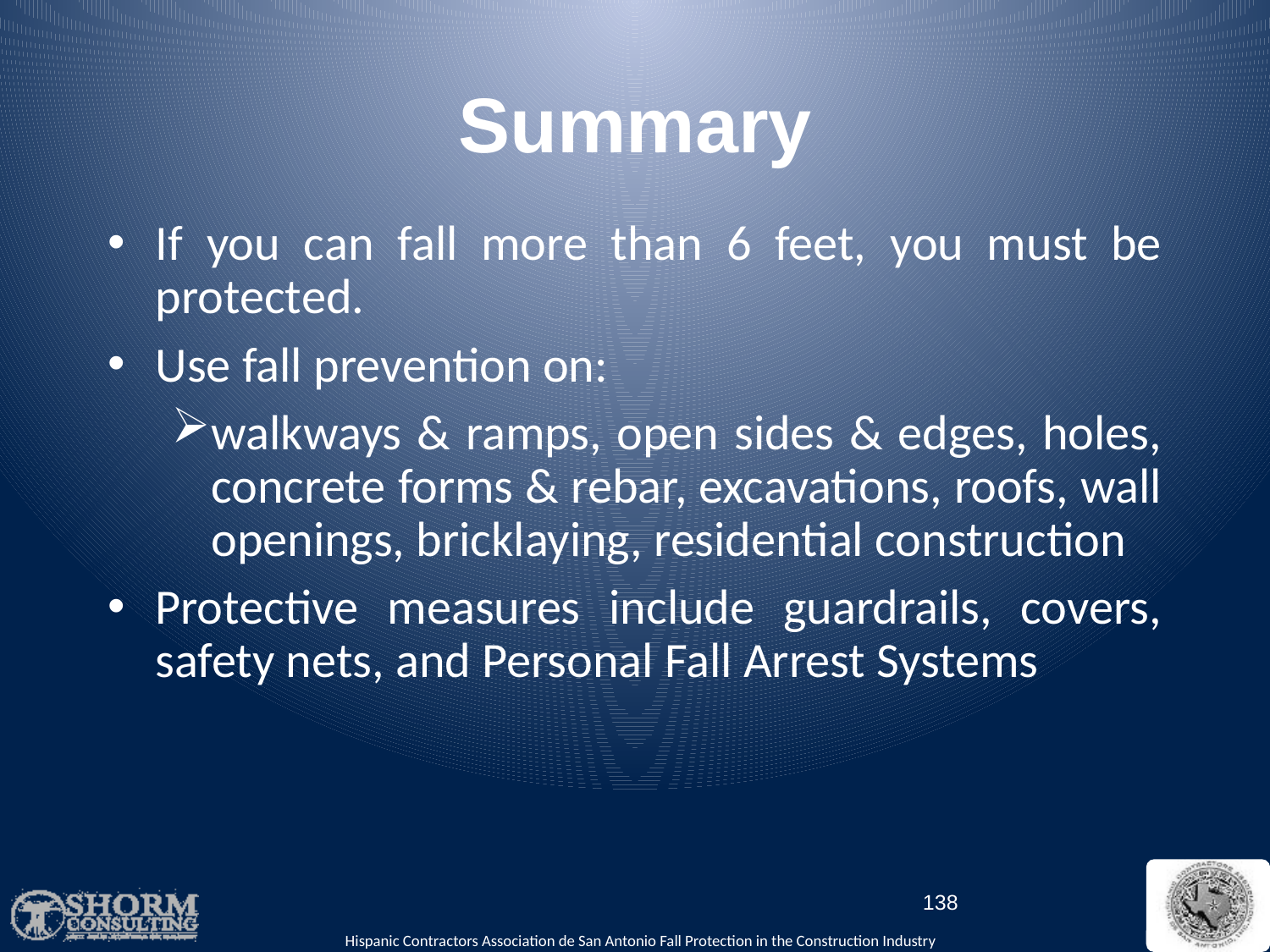

# Summary
If you can fall more than 6 feet, you must be protected.
Use fall prevention on:
walkways & ramps, open sides & edges, holes, concrete forms & rebar, excavations, roofs, wall openings, bricklaying, residential construction
Protective measures include guardrails, covers, safety nets, and Personal Fall Arrest Systems
138
Hispanic Contractors Association de San Antonio Fall Protection in the Construction Industry